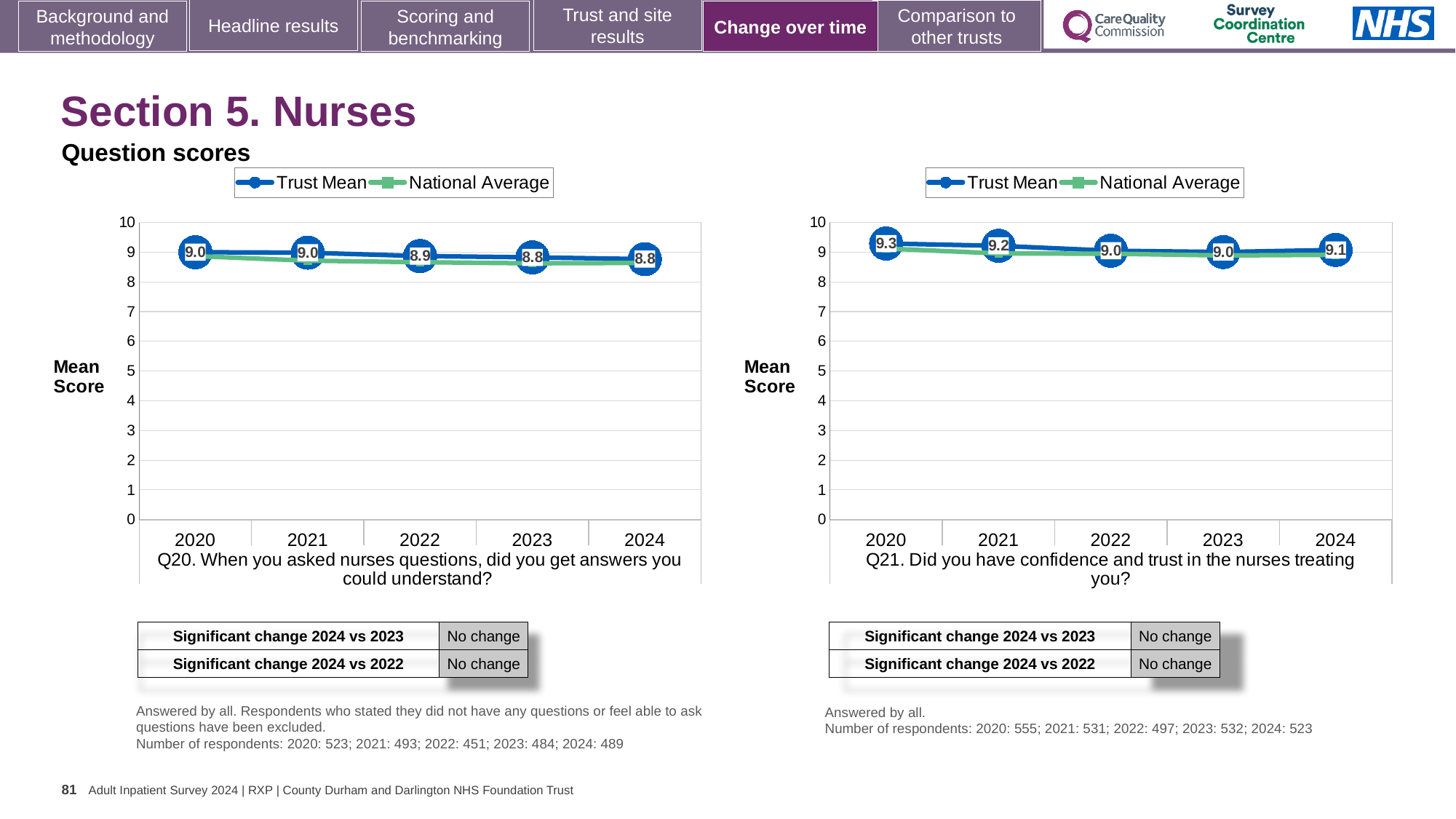

# Section 5. Nurses
Question scores

### Chart

| Category | Trust Mean | National Average |
|---|---|---|
| 2020 | 8.999585485447776 | 8.867721108593516 |
| 2021 | 8.982863646641544 | 8.715029869802708 |
| 2022 | 8.86956866291203 | 8.661767751838035 |
| 2023 | 8.825732539099558 | 8.624485091651344 |
| 2024 | 8.766316553272528 | 8.638434075859962 |

### Chart

| Category | Trust Mean | National Average |
|---|---|---|
| 2020 | 9.292146639302949 | 9.123002031850694 |
| 2021 | 9.214157598816294 | 8.957632680486954 |
| 2022 | 9.048501583052072 | 8.947825493165448 |
| 2023 | 9.005036857793874 | 8.888977619551937 |
| 2024 | 9.0753743099869 | 8.911632890601101 |
| Significant change 2024 vs 2023 | No change |
| --- | --- |
| Significant change 2024 vs 2022 | No change |
| Significant change 2024 vs 2023 | No change |
| --- | --- |
| Significant change 2024 vs 2022 | No change |
Answered by all. Respondents who stated they did not have any questions or feel able to ask questions have been excluded.
Number of respondents: 2020: 523; 2021: 493; 2022: 451; 2023: 484; 2024: 489

Answered by all.
Number of respondents: 2020: 555; 2021: 531; 2022: 497; 2023: 532; 2024: 523

81